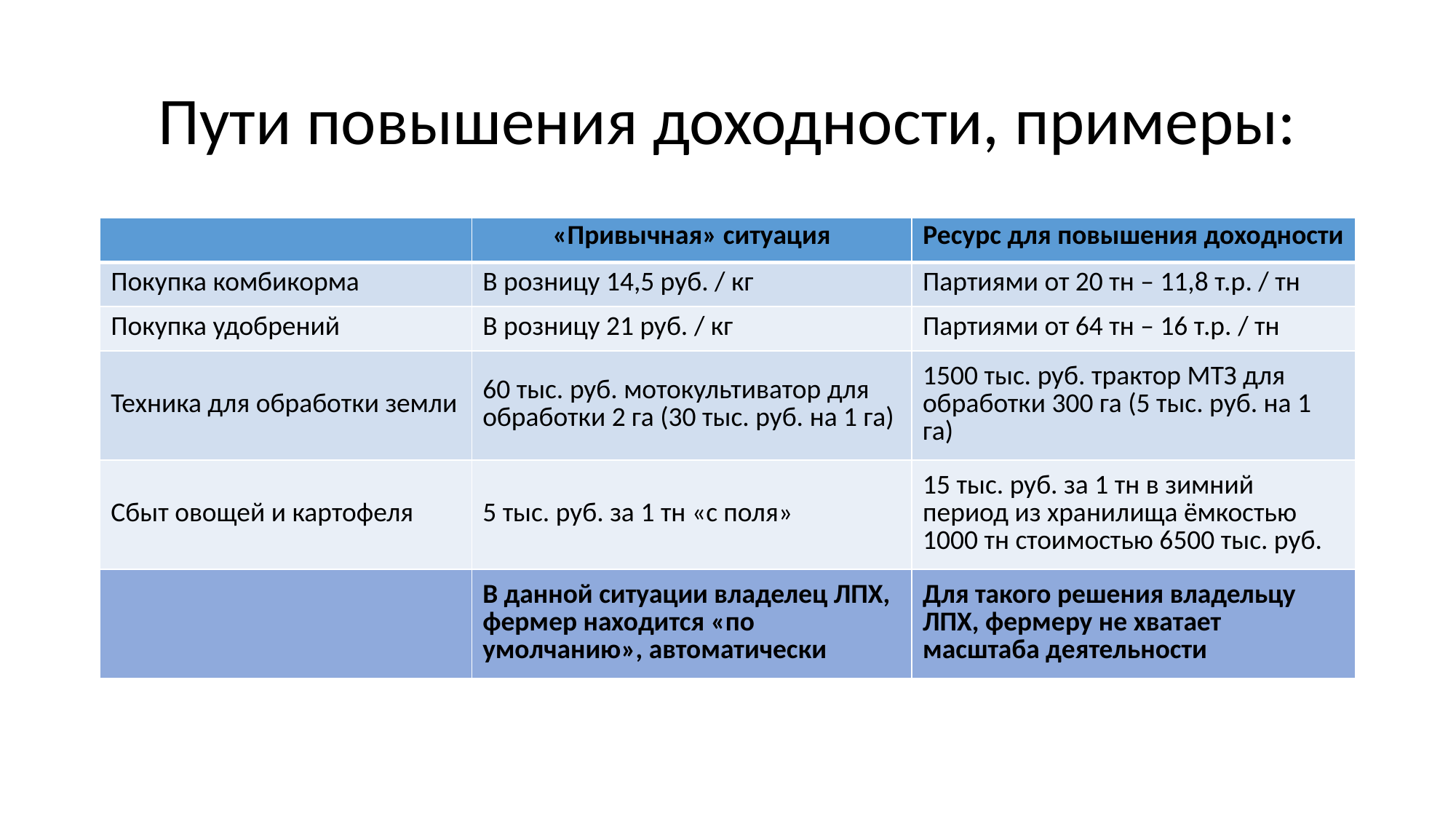

# Пути повышения доходности, примеры:
|  | «Привычная» ситуация | Ресурс для повышения доходности |
| --- | --- | --- |
| Покупка комбикорма | В розницу 14,5 руб. / кг | Партиями от 20 тн – 11,8 т.р. / тн |
| Покупка удобрений | В розницу 21 руб. / кг | Партиями от 64 тн – 16 т.р. / тн |
| Техника для обработки земли | 60 тыс. руб. мотокультиватор для обработки 2 га (30 тыс. руб. на 1 га) | 1500 тыс. руб. трактор МТЗ для обработки 300 га (5 тыс. руб. на 1 га) |
| Сбыт овощей и картофеля | 5 тыс. руб. за 1 тн «с поля» | 15 тыс. руб. за 1 тн в зимний период из хранилища ёмкостью 1000 тн стоимостью 6500 тыс. руб. |
|  | В данной ситуации владелец ЛПХ, фермер находится «по умолчанию», автоматически | Для такого решения владельцу ЛПХ, фермеру не хватает масштаба деятельности |